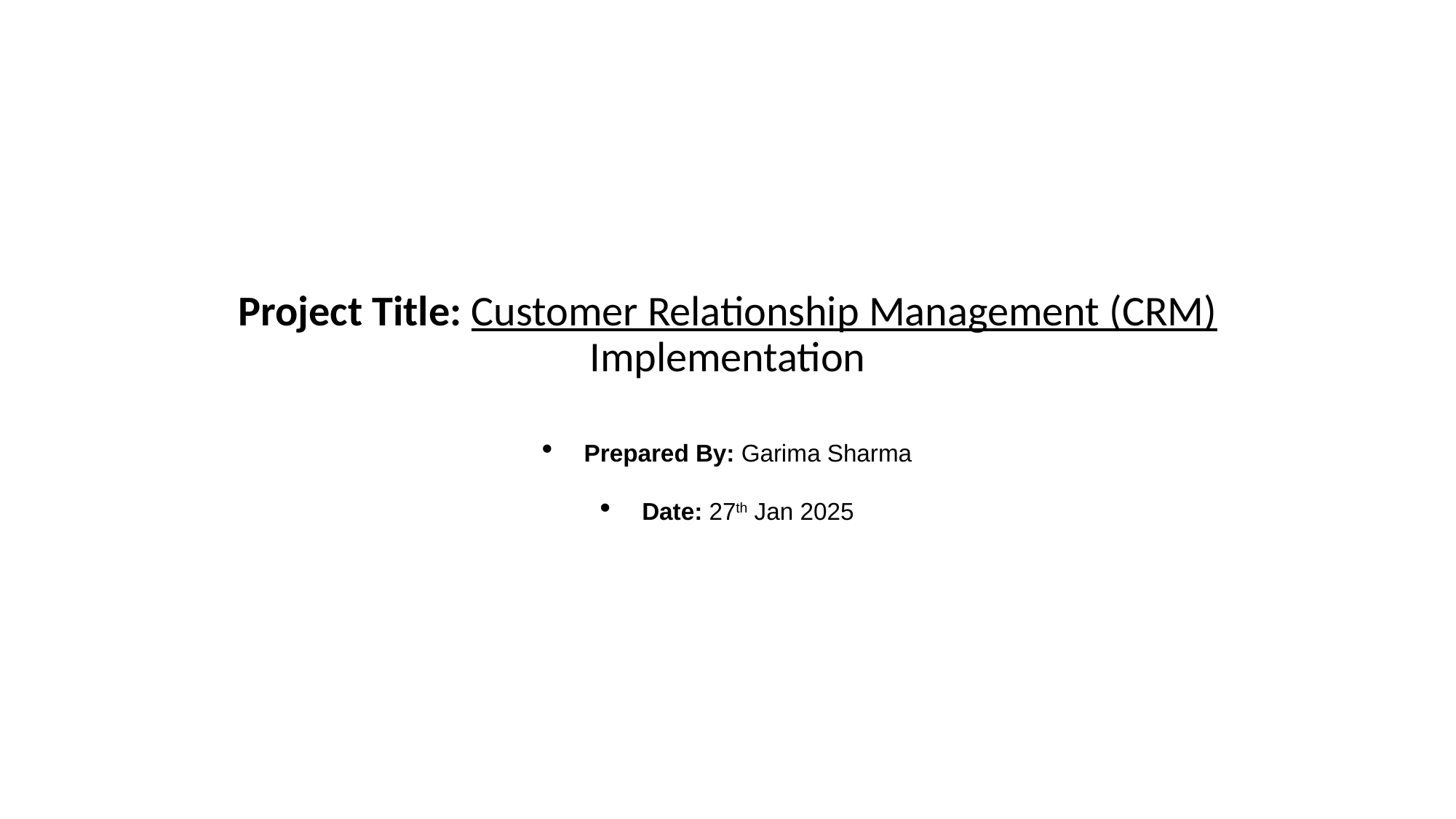

# Project Title: Customer Relationship Management (CRM) Implementation
Prepared By: Garima Sharma
Date: 27th Jan 2025